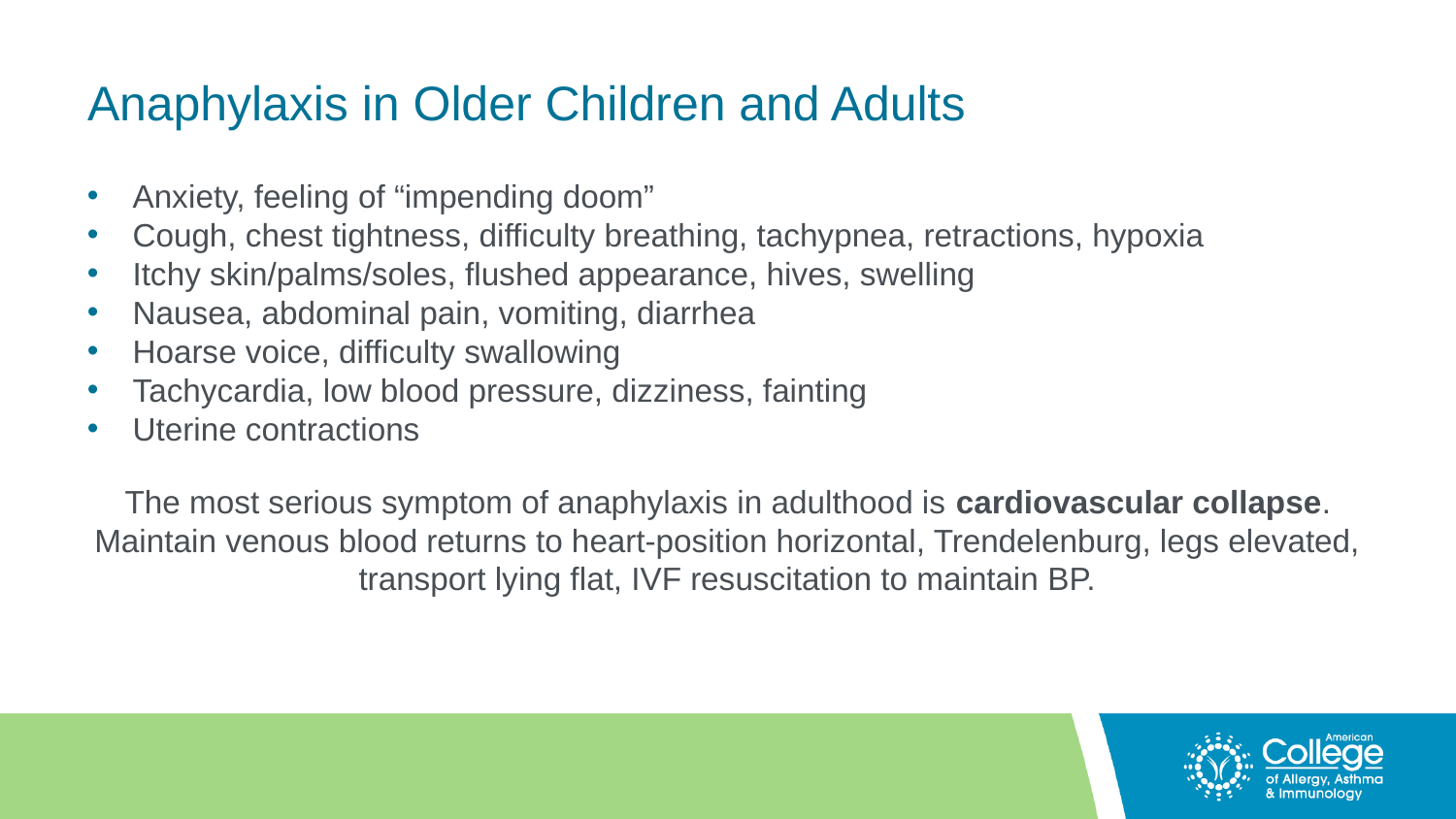

# Anaphylaxis in Older Children and Adults
Anxiety, feeling of “impending doom”
Cough, chest tightness, difficulty breathing, tachypnea, retractions, hypoxia
Itchy skin/palms/soles, flushed appearance, hives, swelling
Nausea, abdominal pain, vomiting, diarrhea
Hoarse voice, difficulty swallowing
Tachycardia, low blood pressure, dizziness, fainting
Uterine contractions
The most serious symptom of anaphylaxis in adulthood is cardiovascular collapse.
Maintain venous blood returns to heart-position horizontal, Trendelenburg, legs elevated, transport lying flat, IVF resuscitation to maintain BP.